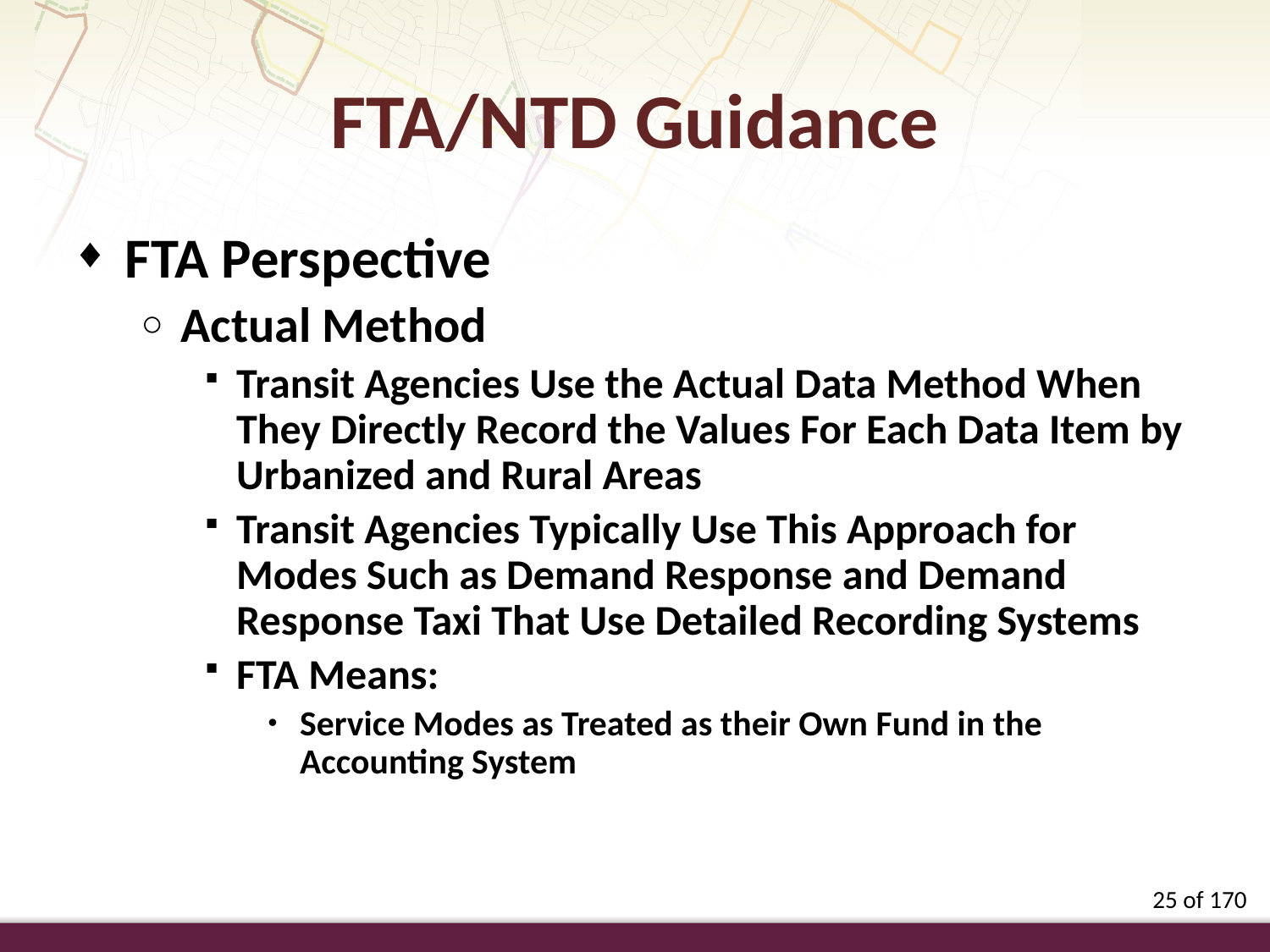

FTA/NTD Guidance
FTA Perspective
Actual Method
Transit Agencies Use the Actual Data Method When They Directly Record the Values For Each Data Item by Urbanized and Rural Areas
Transit Agencies Typically Use This Approach for Modes Such as Demand Response and Demand Response Taxi That Use Detailed Recording Systems
FTA Means:
Service Modes as Treated as their Own Fund in the Accounting System
25 of 170